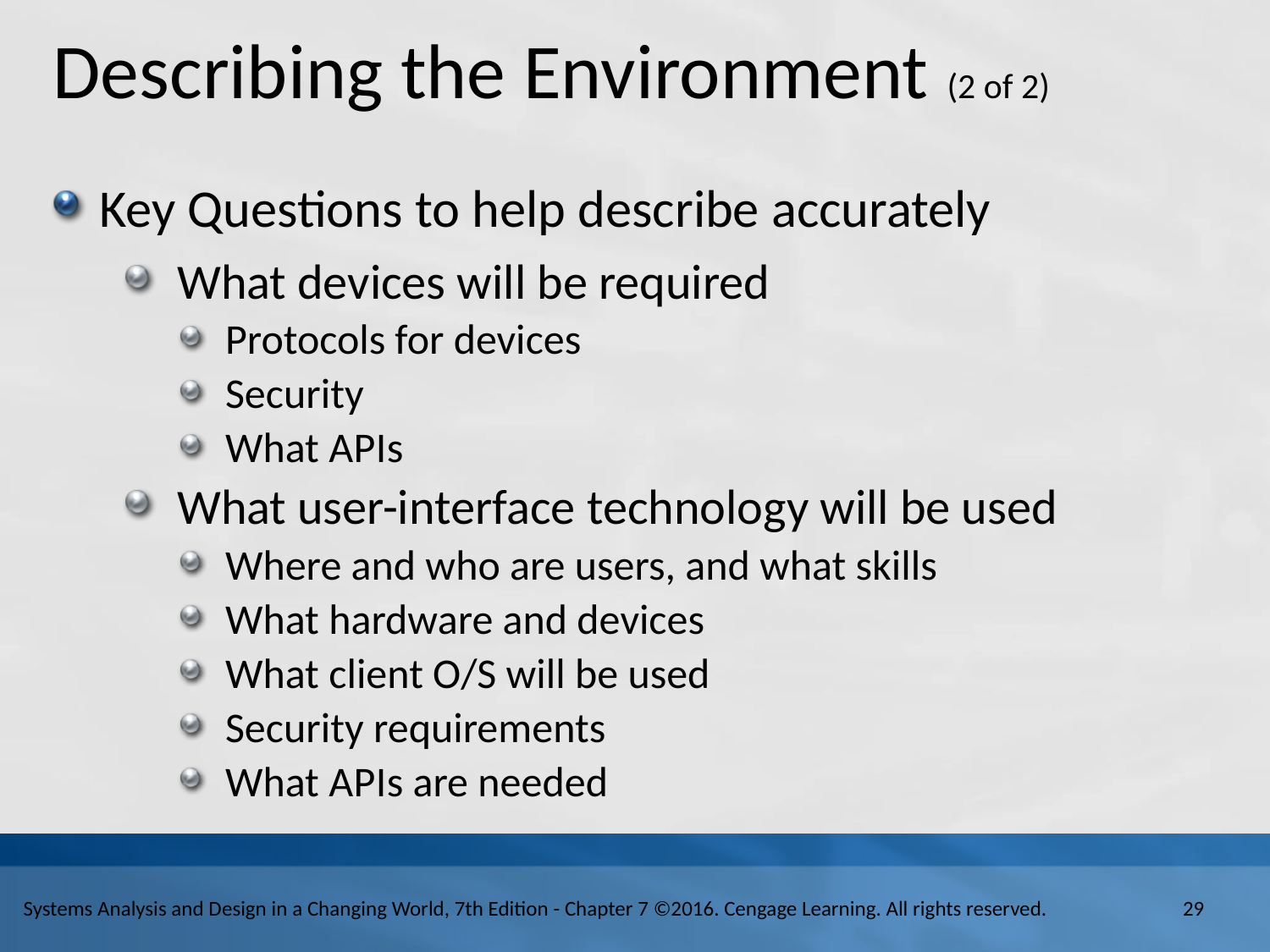

# Describing the Environment (2 of 2)
Key Questions to help describe accurately
What devices will be required
Protocols for devices
Security
What A P I s
What user-interface technology will be used
Where and who are users, and what skills
What hardware and devices
What client O/S will be used
Security requirements
What A P I s are needed
29
Systems Analysis and Design in a Changing World, 7th Edition - Chapter 7 ©2016. Cengage Learning. All rights reserved.